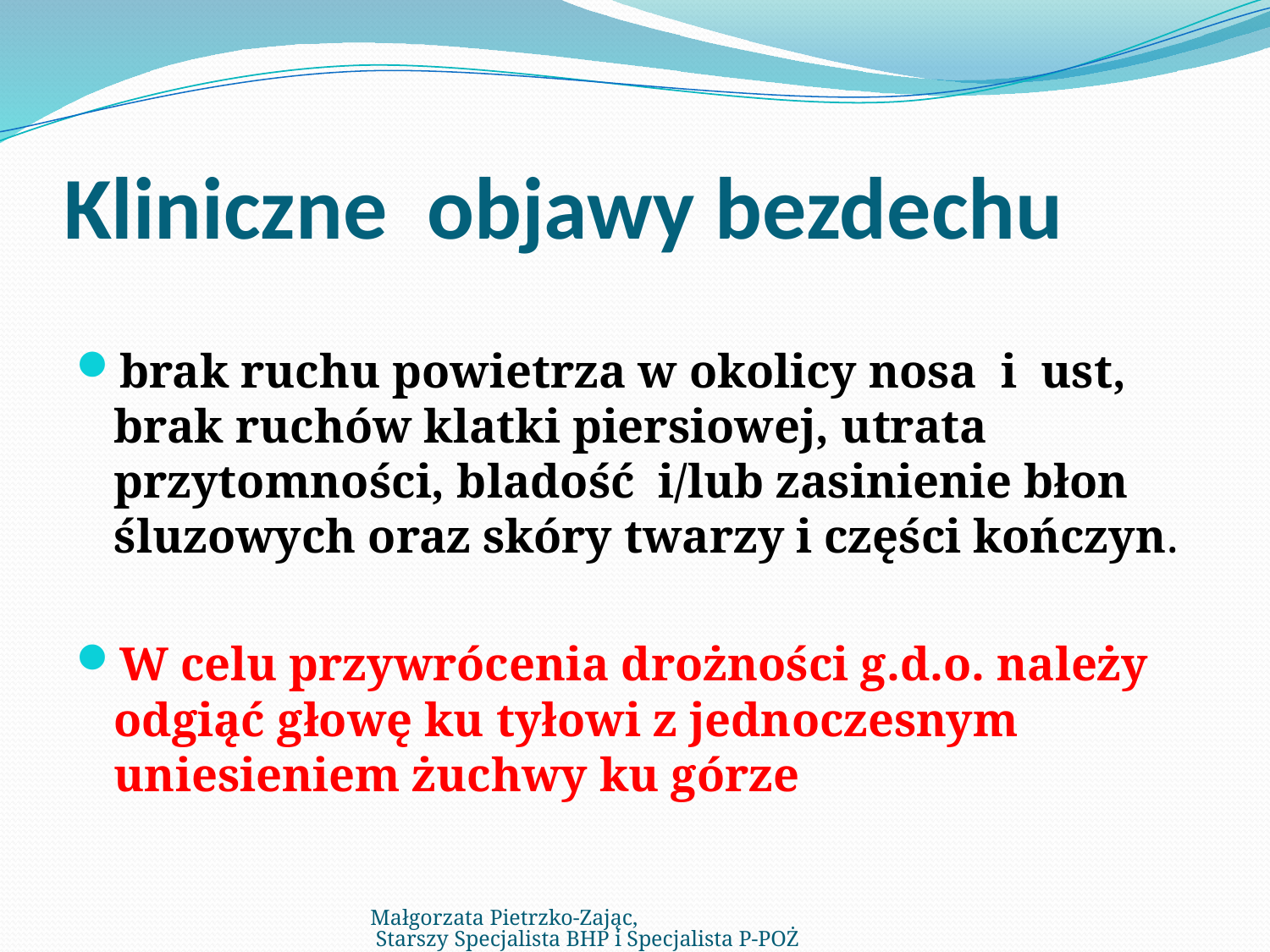

# Kliniczne  objawy bezdechu
brak ruchu powietrza w okolicy nosa  i  ust, brak ruchów klatki piersiowej, utrata przytomności, bladość  i/lub zasinienie błon śluzowych oraz skóry twarzy i części kończyn.

W celu przywrócenia drożności g.d.o. należy odgiąć głowę ku tyłowi z jednoczesnym uniesieniem żuchwy ku górze
Małgorzata Pietrzko-Zając,                                    Starszy Specjalista BHP i Specjalista P-POŻ